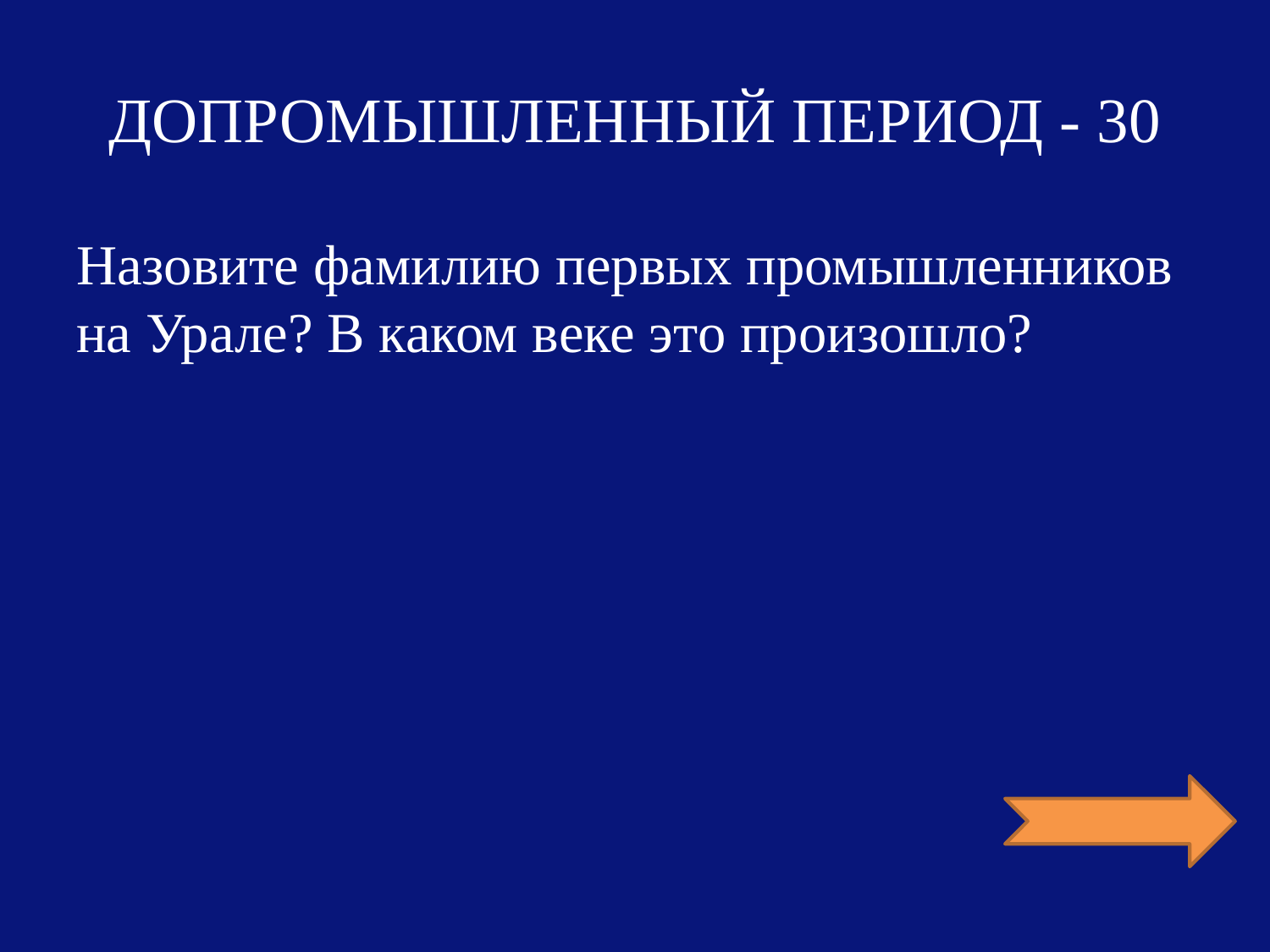

# ДОПРОМЫШЛЕННЫЙ ПЕРИОД - 30
Назовите фамилию первых промышленников на Урале? В каком веке это произошло?